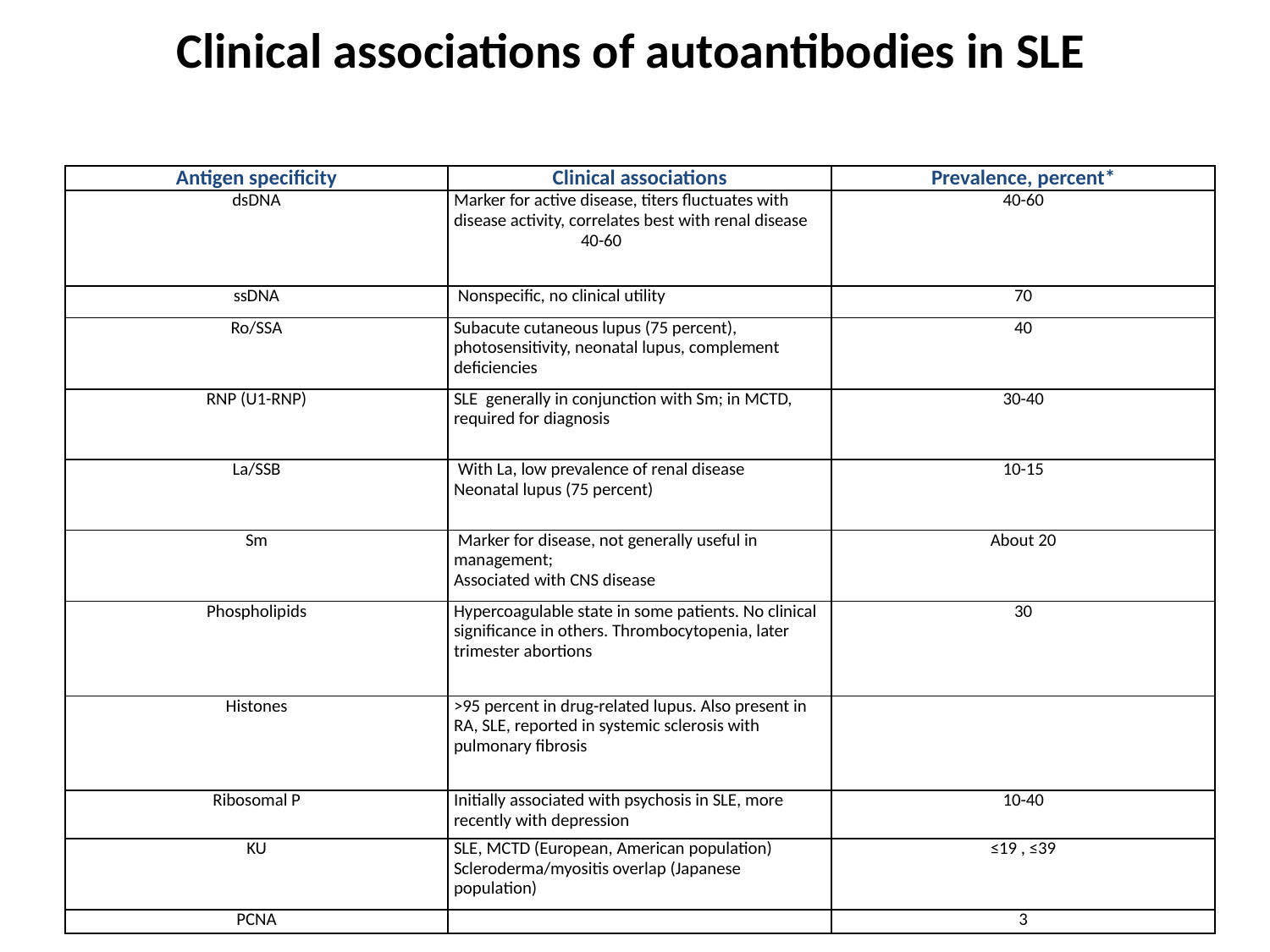

# Clinical associations of autoantibodies in SLE
| Antigen specificity | Clinical associations | Prevalence, percent\* |
| --- | --- | --- |
| dsDNA | Marker for active disease, titers fluctuates with disease activity, correlates best with renal disease 40-60 | 40-60 |
| ssDNA | Nonspecific, no clinical utility | 70 |
| Ro/SSA | Subacute cutaneous lupus (75 percent), photosensitivity, neonatal lupus, complement deficiencies | 40 |
| RNP (U1-RNP) | SLE generally in conjunction with Sm; in MCTD, required for diagnosis | 30-40 |
| La/SSB | With La, low prevalence of renal disease Neonatal lupus (75 percent) | 10-15 |
| Sm | Marker for disease, not generally useful in management; Associated with CNS disease | About 20 |
| Phospholipids | Hypercoagulable state in some patients. No clinical significance in others. Thrombocytopenia, later trimester abortions | 30 |
| Histones | >95 percent in drug-related lupus. Also present in RA, SLE, reported in systemic sclerosis with pulmonary fibrosis |  |
| Ribosomal P | Initially associated with psychosis in SLE, more recently with depression | 10-40 |
| KU | SLE, MCTD (European, American population) Scleroderma/myositis overlap (Japanese population) | ≤19 , ≤39 |
| PCNA |  | 3 |